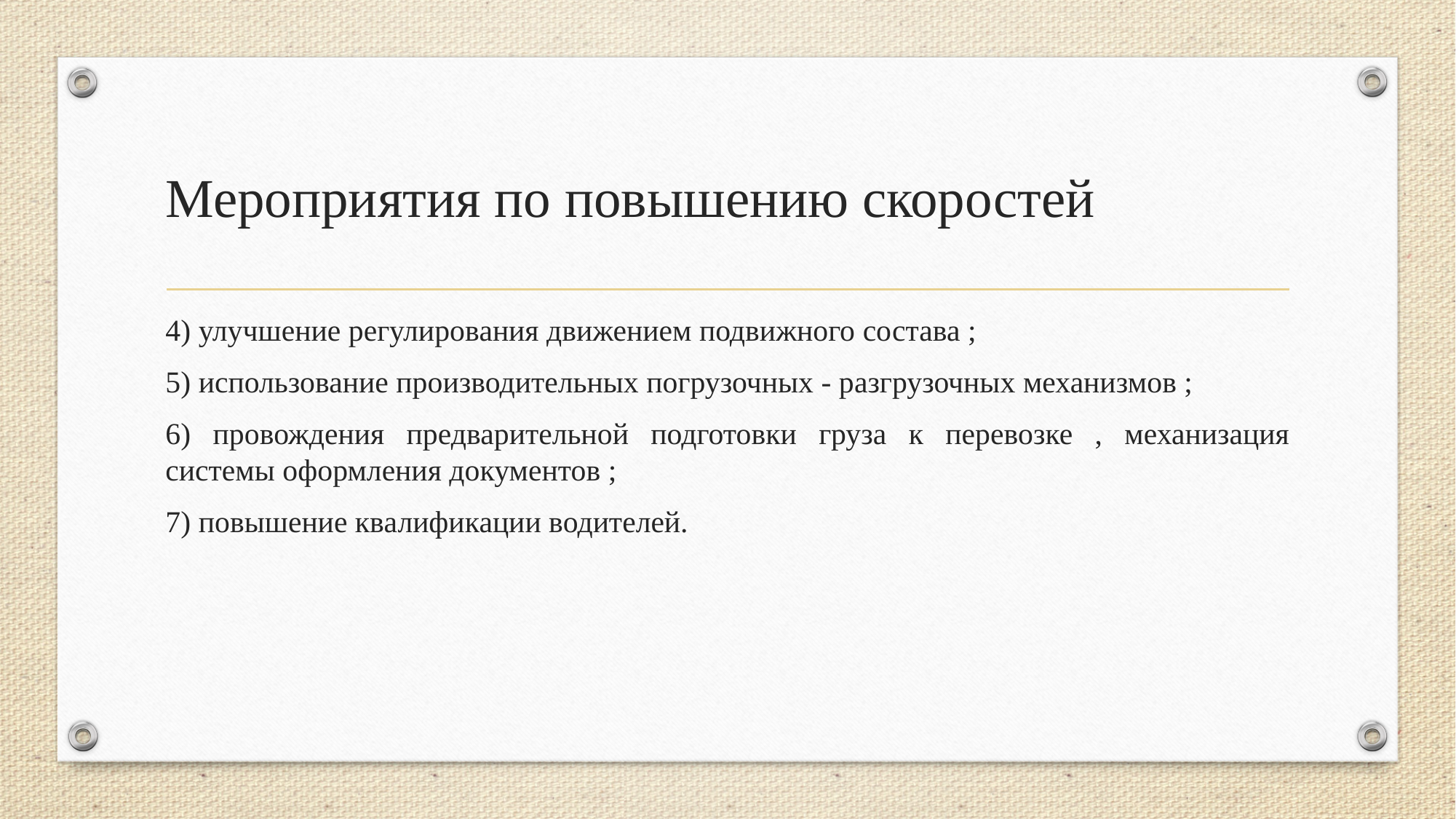

# Мероприятия по повышению скоростей
4) улучшение регулирования движением подвижного состава ;
5) использование производительных погрузочных - разгрузочных механизмов ;
6) провождения предварительной подготовки груза к перевозке , механизация системы оформления документов ;
7) повышение квалификации водителей.